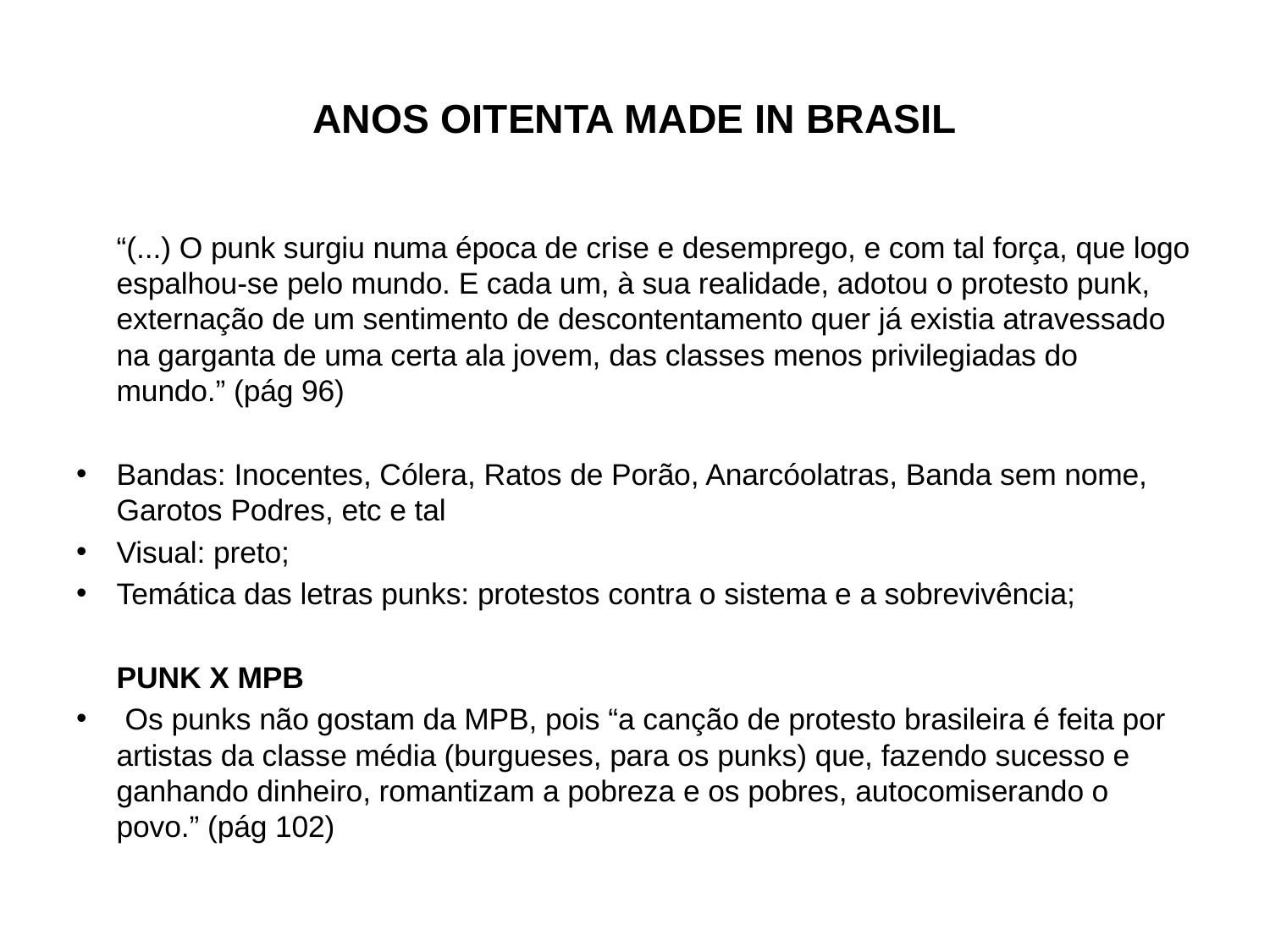

# ANOS OITENTA MADE IN BRASIL
	“(...) O punk surgiu numa época de crise e desemprego, e com tal força, que logo espalhou-se pelo mundo. E cada um, à sua realidade, adotou o protesto punk, externação de um sentimento de descontentamento quer já existia atravessado na garganta de uma certa ala jovem, das classes menos privilegiadas do mundo.” (pág 96)

Bandas: Inocentes, Cólera, Ratos de Porão, Anarcóolatras, Banda sem nome, Garotos Podres, etc e tal
Visual: preto;
Temática das letras punks: protestos contra o sistema e a sobrevivência;

	PUNK X MPB
 Os punks não gostam da MPB, pois “a canção de protesto brasileira é feita por artistas da classe média (burgueses, para os punks) que, fazendo sucesso e ganhando dinheiro, romantizam a pobreza e os pobres, autocomiserando o povo.” (pág 102)